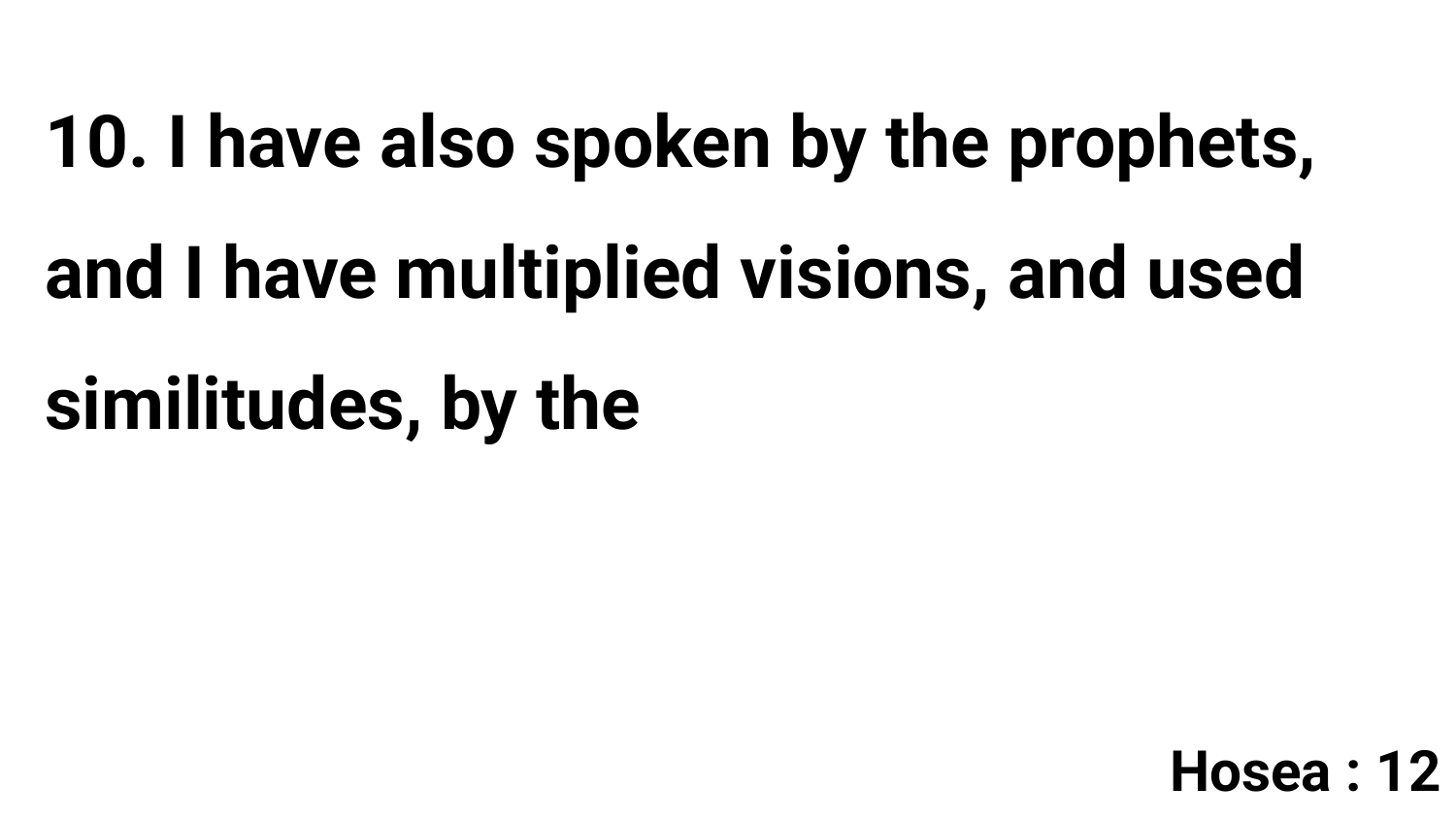

10. I have also spoken by the prophets, and I have multiplied visions, and used similitudes, by the
Hosea : 12